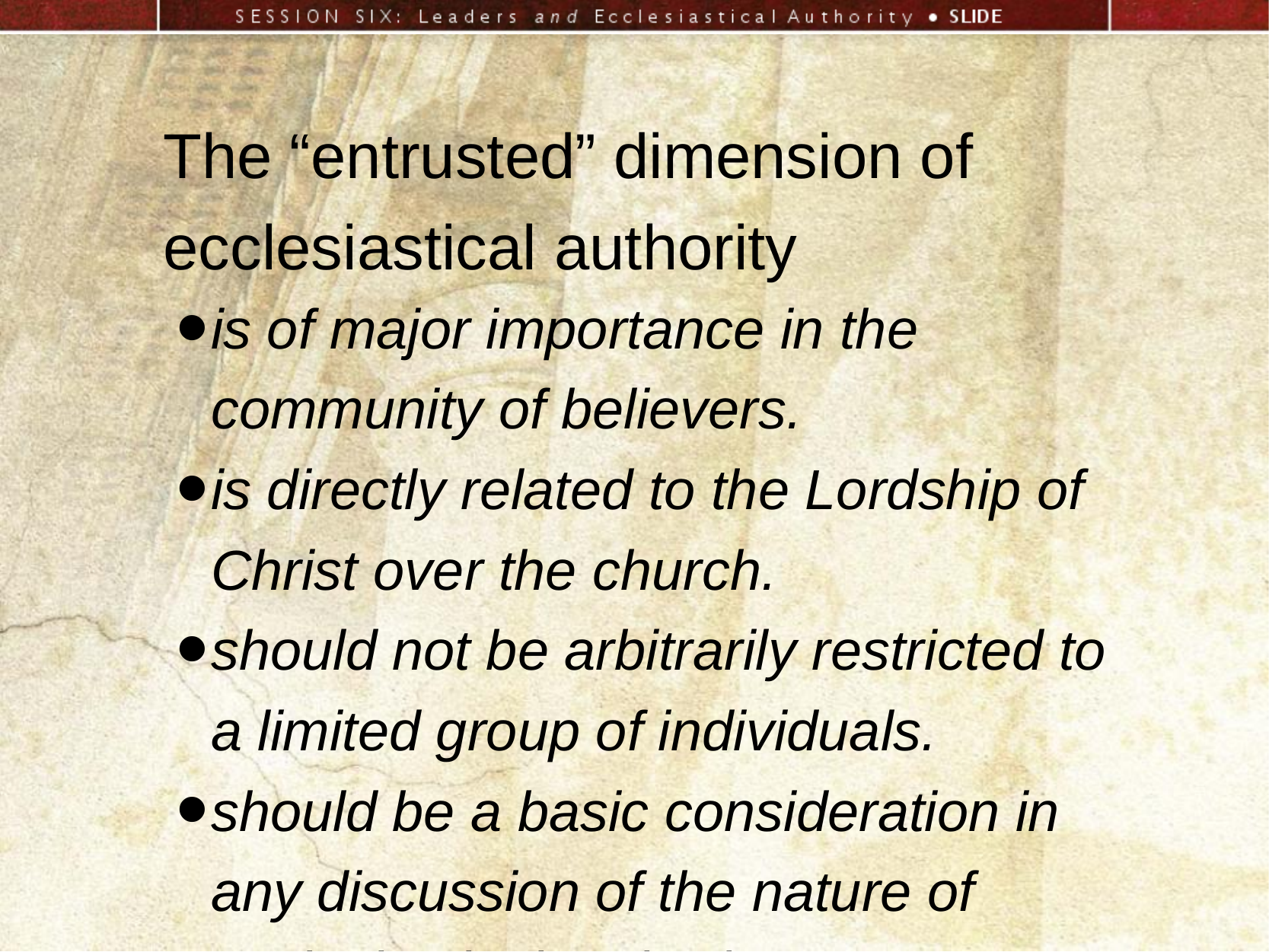

The “entrusted” dimension of ecclesiastical authority
is of major importance in the community of believers.
is directly related to the Lordship of Christ over the church.
should not be arbitrarily restricted to a limited group of individuals.
should be a basic consideration in any discussion of the nature of ecclesiastical authority.